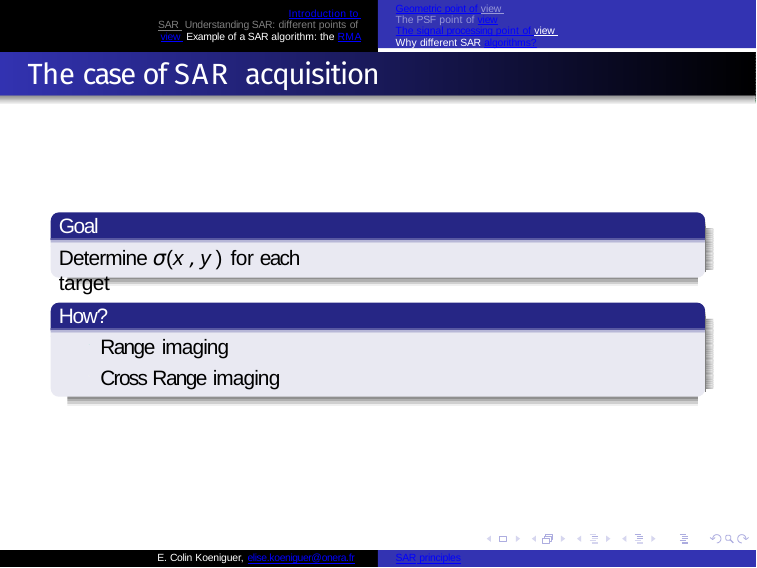

Geometric point of view  The PSF point of view
The signal processing point of view  Why different SAR algorithms?
Introduction to SAR  Understanding SAR: different points of view  Example of a SAR algorithm: the RMA
The case of SAR acquisition

Goal
Determine σ(x , y ) for each target

How?
Range imaging
Cross Range imaging

E. Colin Koeniguer, elise.koeniguer@onera.fr
SAR principles